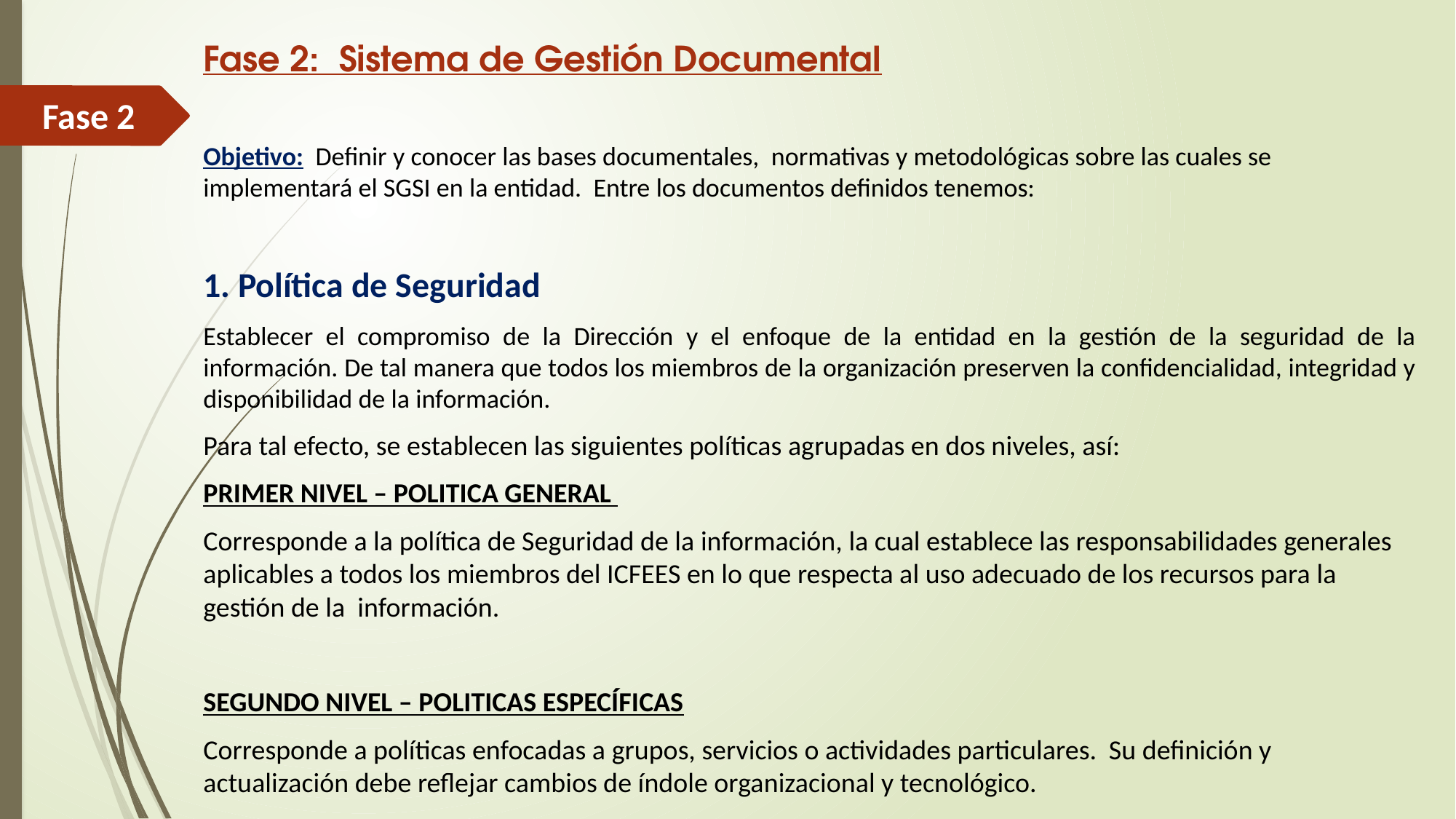

Fase 2:  Sistema de Gestión Documental

Objetivo:  Definir y conocer las bases documentales,  normativas y metodológicas sobre las cuales se implementará el SGSI en la entidad.  Entre los documentos definidos tenemos:

1. Política de Seguridad
Establecer el compromiso de la Dirección y el enfoque de la entidad en la gestión de la seguridad de la información. De tal manera que todos los miembros de la organización preserven la confidencialidad, integridad y disponibilidad de la información.
Para tal efecto, se establecen las siguientes políticas agrupadas en dos niveles, así:
PRIMER NIVEL – POLITICA GENERAL
Corresponde a la política de Seguridad de la información, la cual establece las responsabilidades generales aplicables a todos los miembros del ICFEES en lo que respecta al uso adecuado de los recursos para la gestión de la  información.

SEGUNDO NIVEL – POLITICAS ESPECÍFICAS
Corresponde a políticas enfocadas a grupos, servicios o actividades particulares.  Su definición y actualización debe reflejar cambios de índole organizacional y tecnológico.

# Fase 2